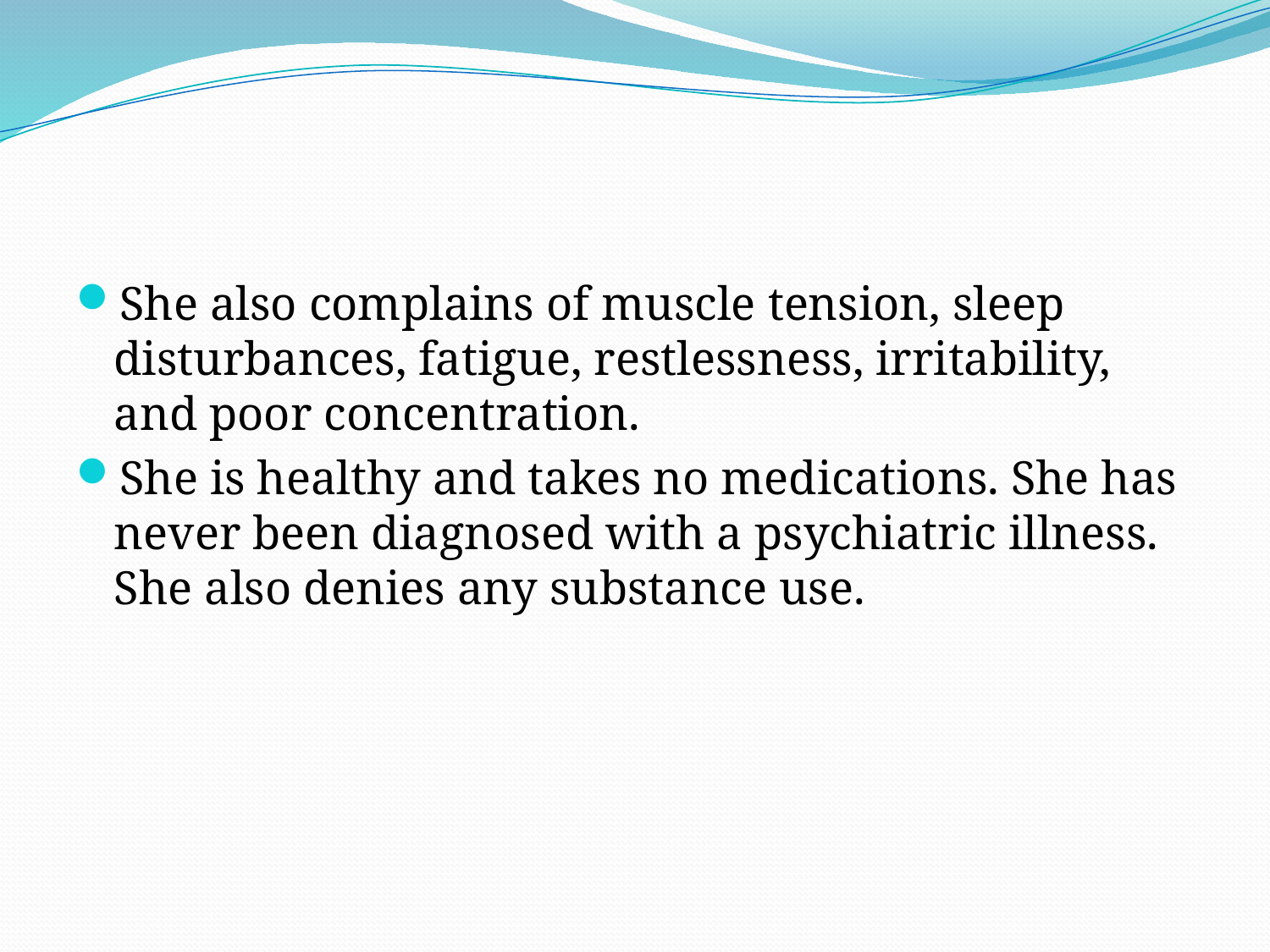

#
She also complains of muscle tension, sleep disturbances, fatigue, restlessness, irritability, and poor concentration.
She is healthy and takes no medications. She has never been diagnosed with a psychiatric illness. She also denies any substance use.